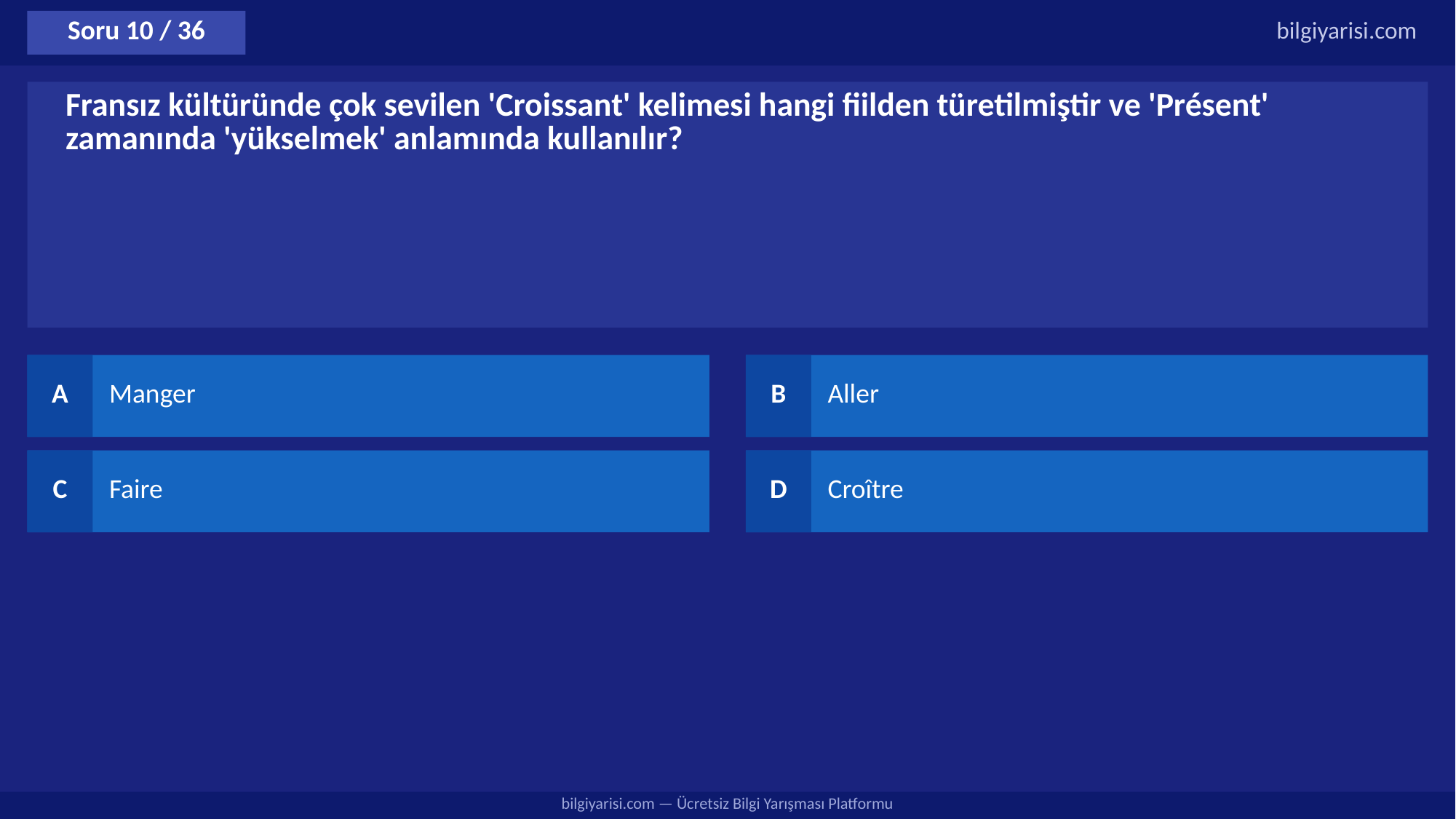

Soru 10 / 36
bilgiyarisi.com

Fransız kültüründe çok sevilen 'Croissant' kelimesi hangi fiilden türetilmiştir ve 'Présent' zamanında 'yükselmek' anlamında kullanılır?

A
Manger

B
Aller

C
Faire

D
Croître
bilgiyarisi.com — Ücretsiz Bilgi Yarışması Platformu